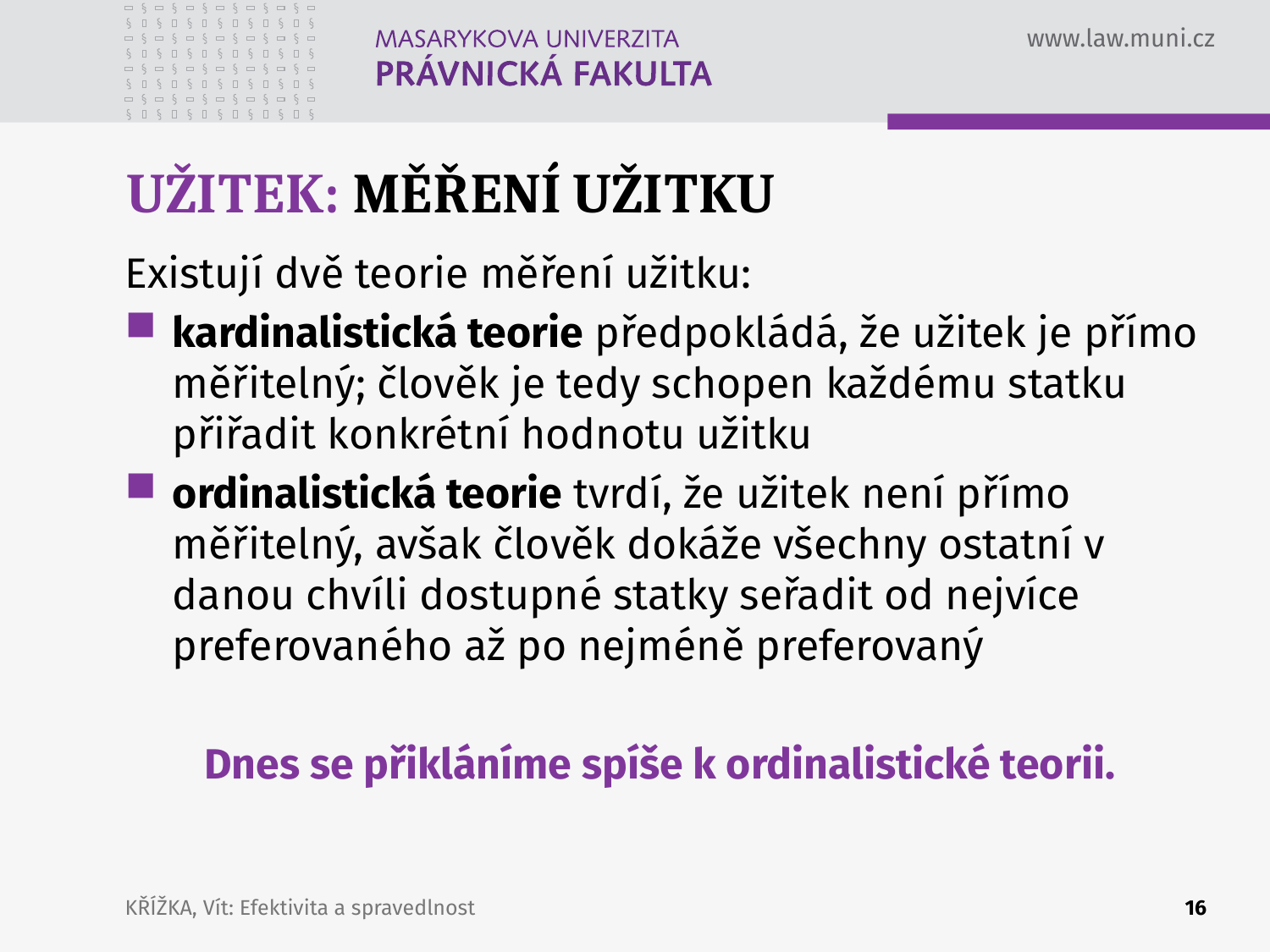

# UŽITEK: MĚŘENÍ UŽITKU
Existují dvě teorie měření užitku:
kardinalistická teorie předpokládá, že užitek je přímo měřitelný; člověk je tedy schopen každému statku přiřadit konkrétní hodnotu užitku
ordinalistická teorie tvrdí, že užitek není přímo měřitelný, avšak člověk dokáže všechny ostatní v danou chvíli dostupné statky seřadit od nejvíce preferovaného až po nejméně preferovaný

Dnes se přikláníme spíše k ordinalistické teorii.
KŘÍŽKA, Vít: Efektivita a spravedlnost
16